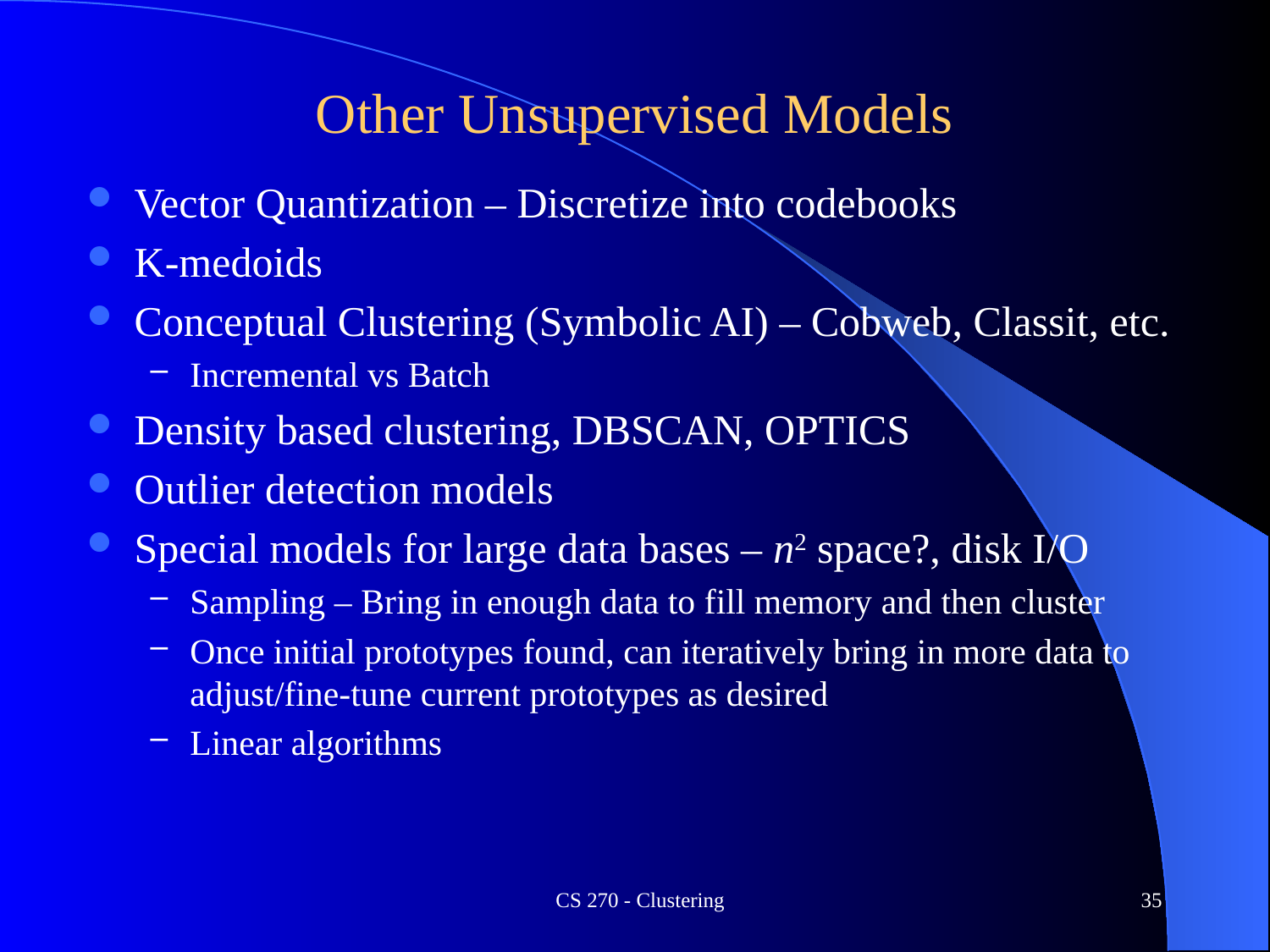

# Other Unsupervised Models
Vector Quantization – Discretize into codebooks
K-medoids
Conceptual Clustering (Symbolic AI) – Cobweb, Classit, etc.
Incremental vs Batch
Density based clustering, DBSCAN, OPTICS
Outlier detection models
Special models for large data bases – n2 space?, disk I/O
Sampling – Bring in enough data to fill memory and then cluster
Once initial prototypes found, can iteratively bring in more data to adjust/fine-tune current prototypes as desired
Linear algorithms

CS 270 - Clustering
35